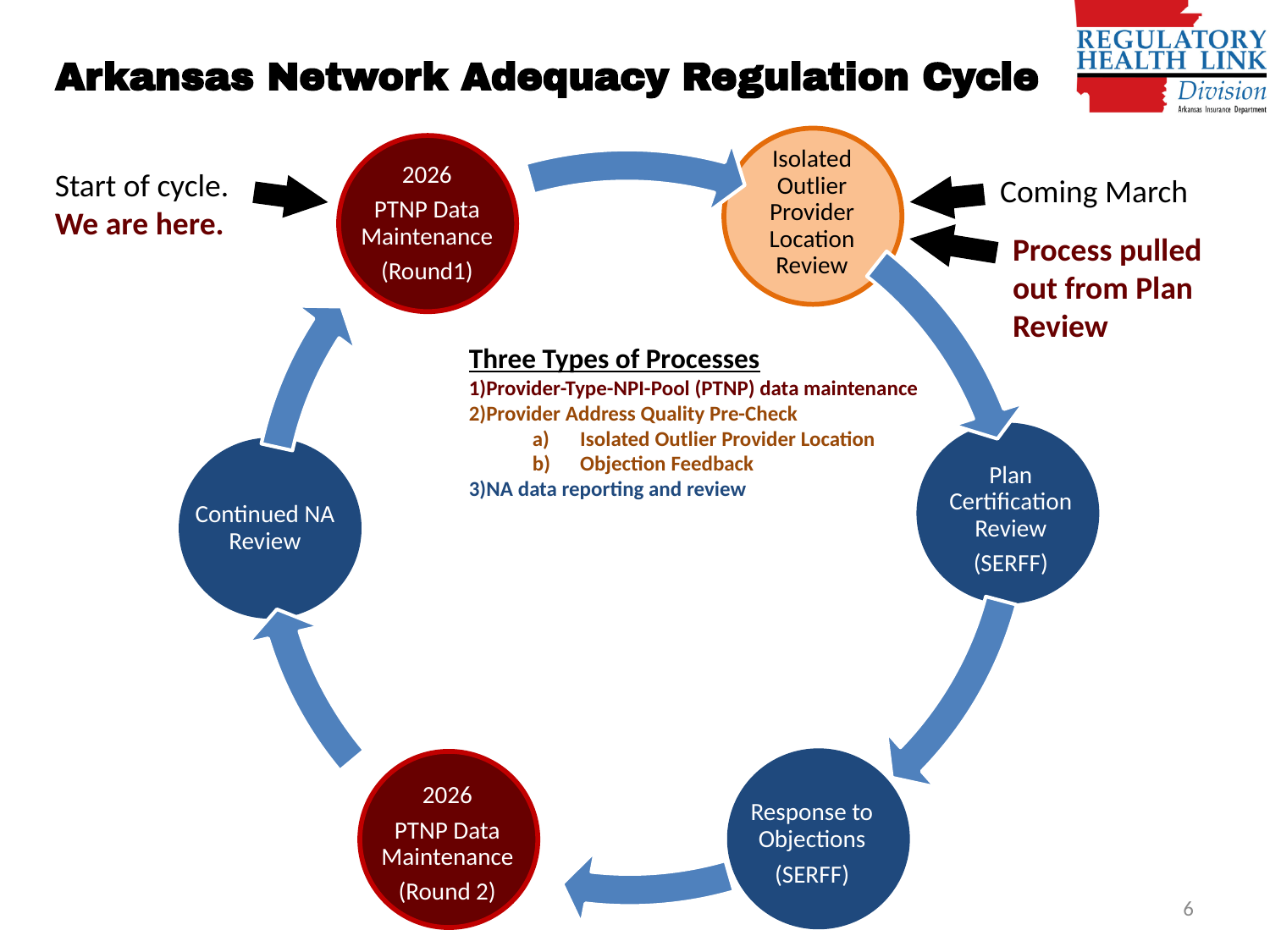

# Arkansas Network Adequacy Regulation Cycle

Isolated Outlier Provider Location Review
Plan Certification Review
(SERFF)
Response to Objections
(SERFF)
2026
PTNP Data Maintenance
(Round 2)
Continued NA Review
2026
PTNP Data Maintenance
(Round1)

Start of cycle. We are here.
Coming March
Process pulled out from Plan Review
Three Types of Processes
Provider-Type-NPI-Pool (PTNP) data maintenance
Provider Address Quality Pre-Check
Isolated Outlier Provider Location
Objection Feedback
NA data reporting and review

6